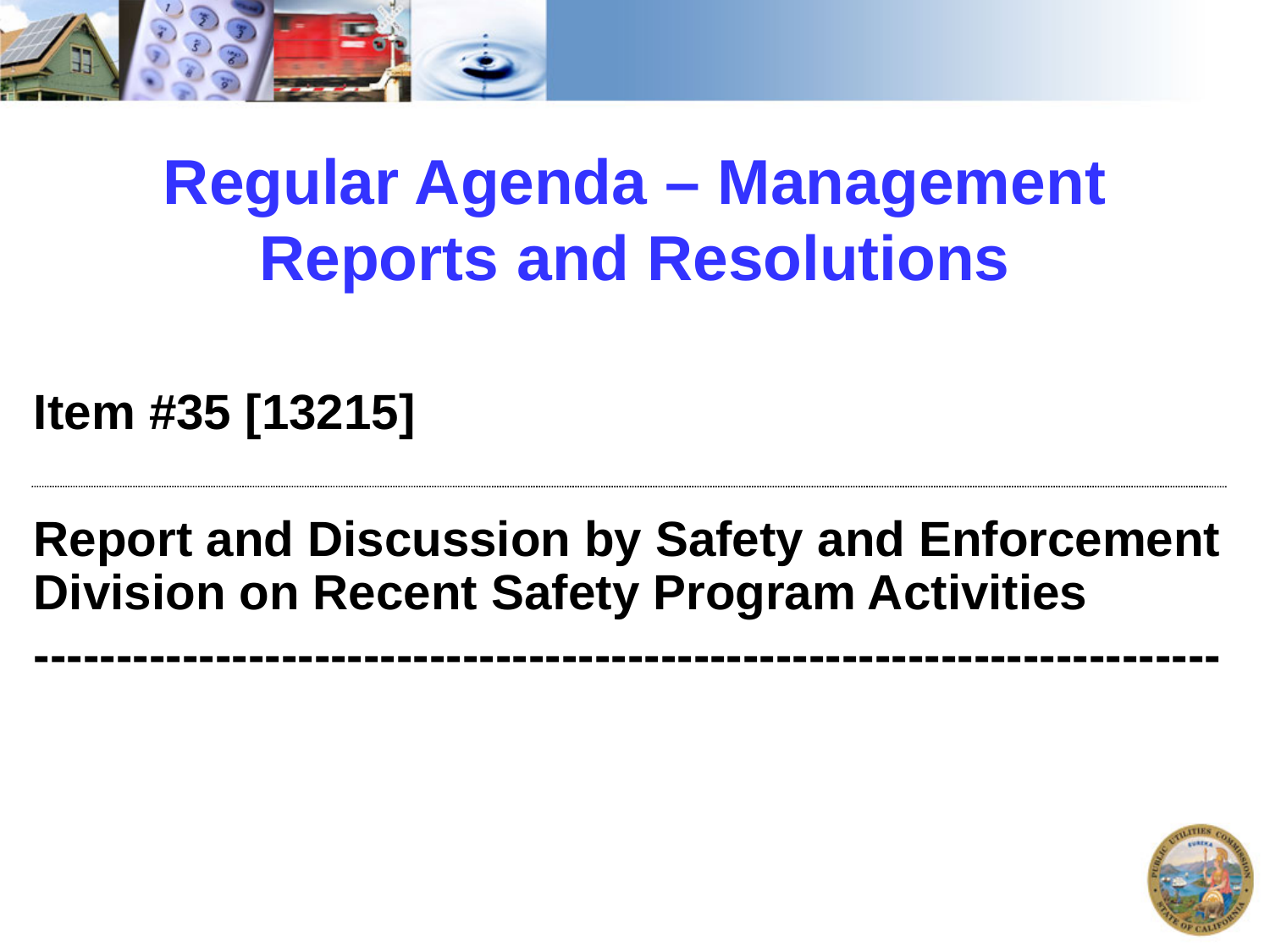

# Regular Agenda – Management Reports and Resolutions
Item #35 [13215]

Report and Discussion by Safety and Enforcement Division on Recent Safety Program Activities
------------------------------------------------------------------------